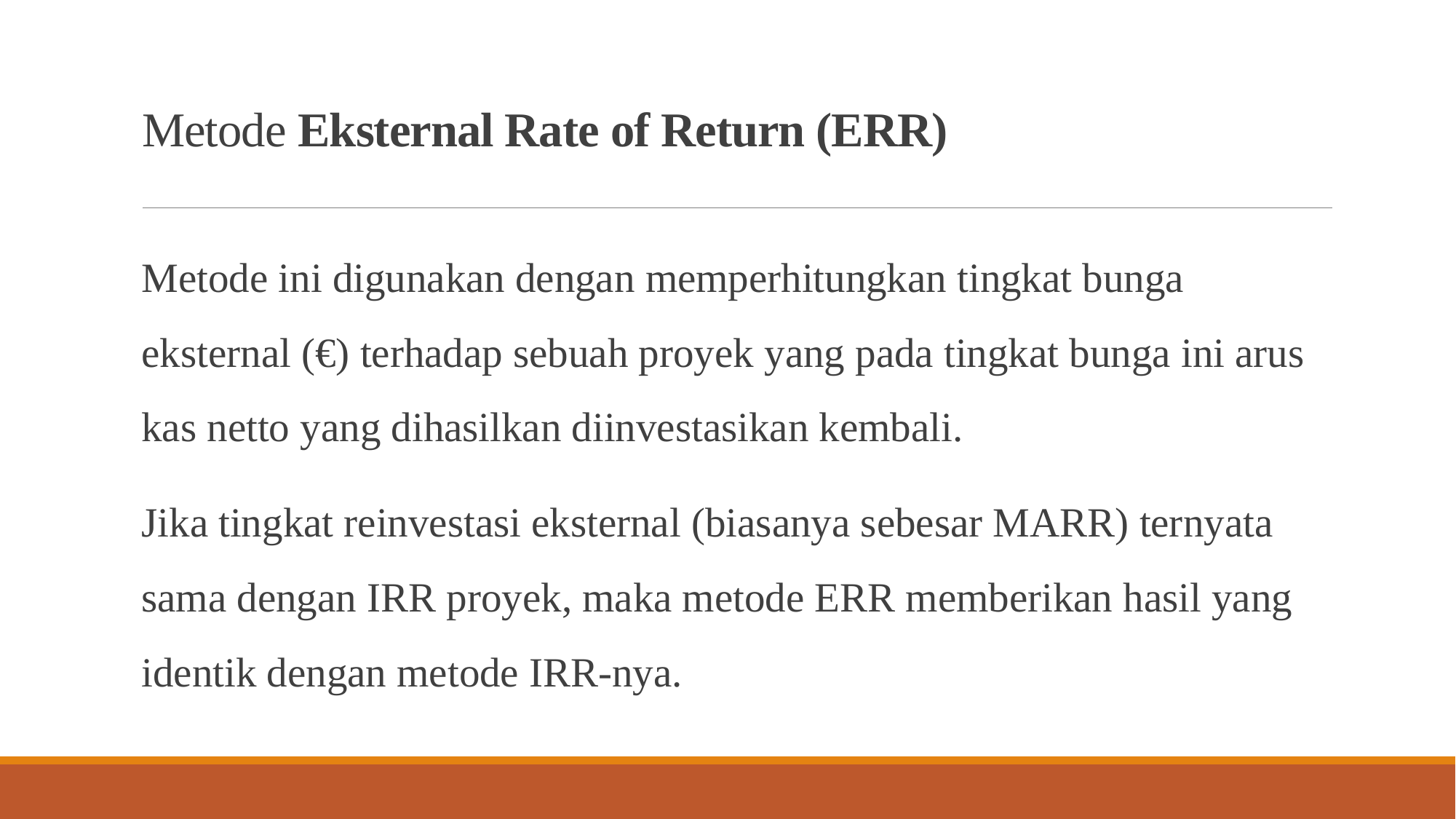

# Metode Eksternal Rate of Return (ERR)
Metode ini digunakan dengan memperhitungkan tingkat bunga eksternal (€) terhadap sebuah proyek yang pada tingkat bunga ini arus kas netto yang dihasilkan diinvestasikan kembali.
Jika tingkat reinvestasi eksternal (biasanya sebesar MARR) ternyata sama dengan IRR proyek, maka metode ERR memberikan hasil yang identik dengan metode IRR-nya.